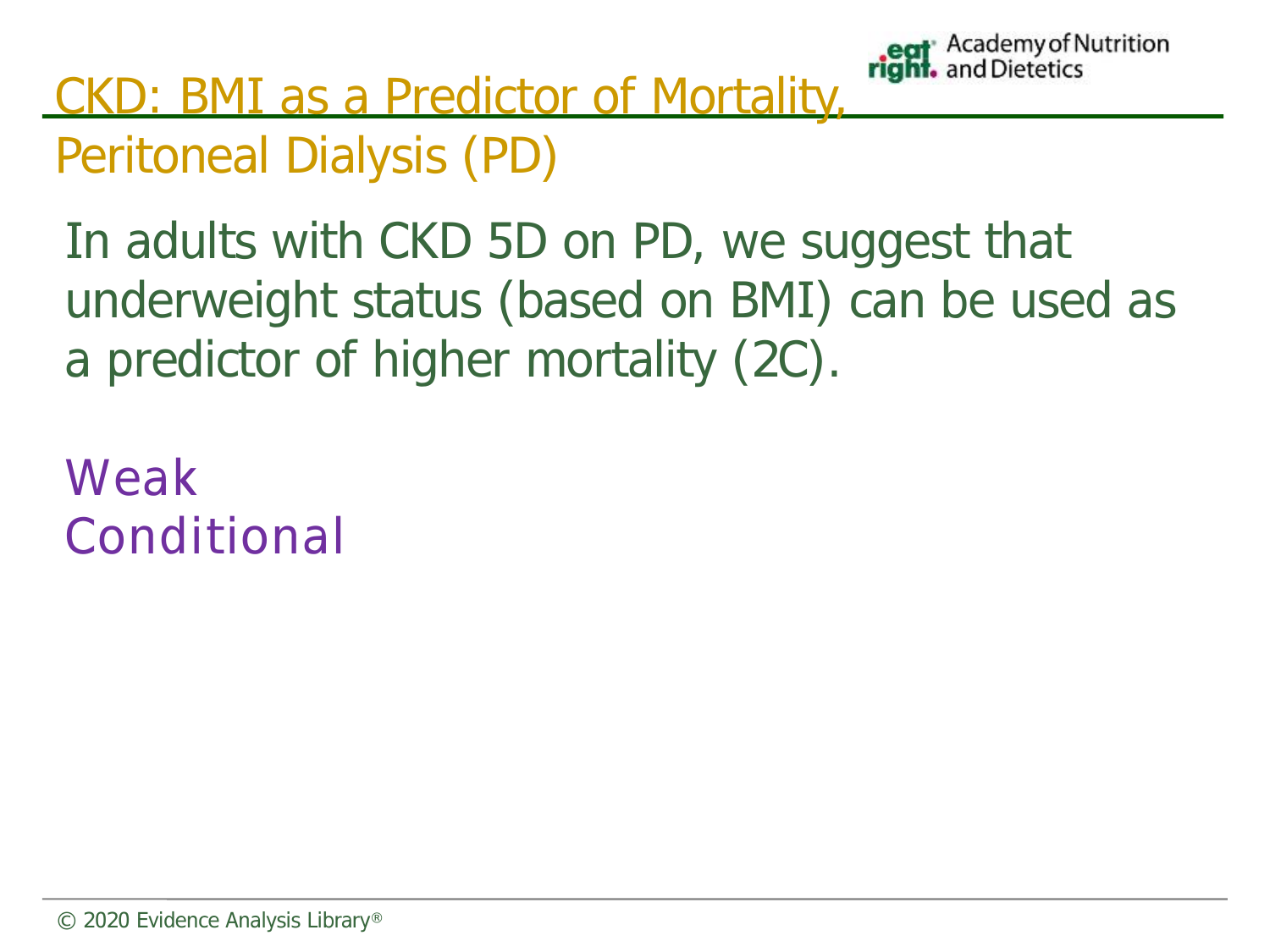

# CKD: BMI as a Predictor of Mortality, Peritoneal Dialysis (PD)
In adults with CKD 5D on PD, we suggest that underweight status (based on BMI) can be used as a predictor of higher mortality (2C).

Weak
Conditional
© 2020 Evidence Analysis Library®